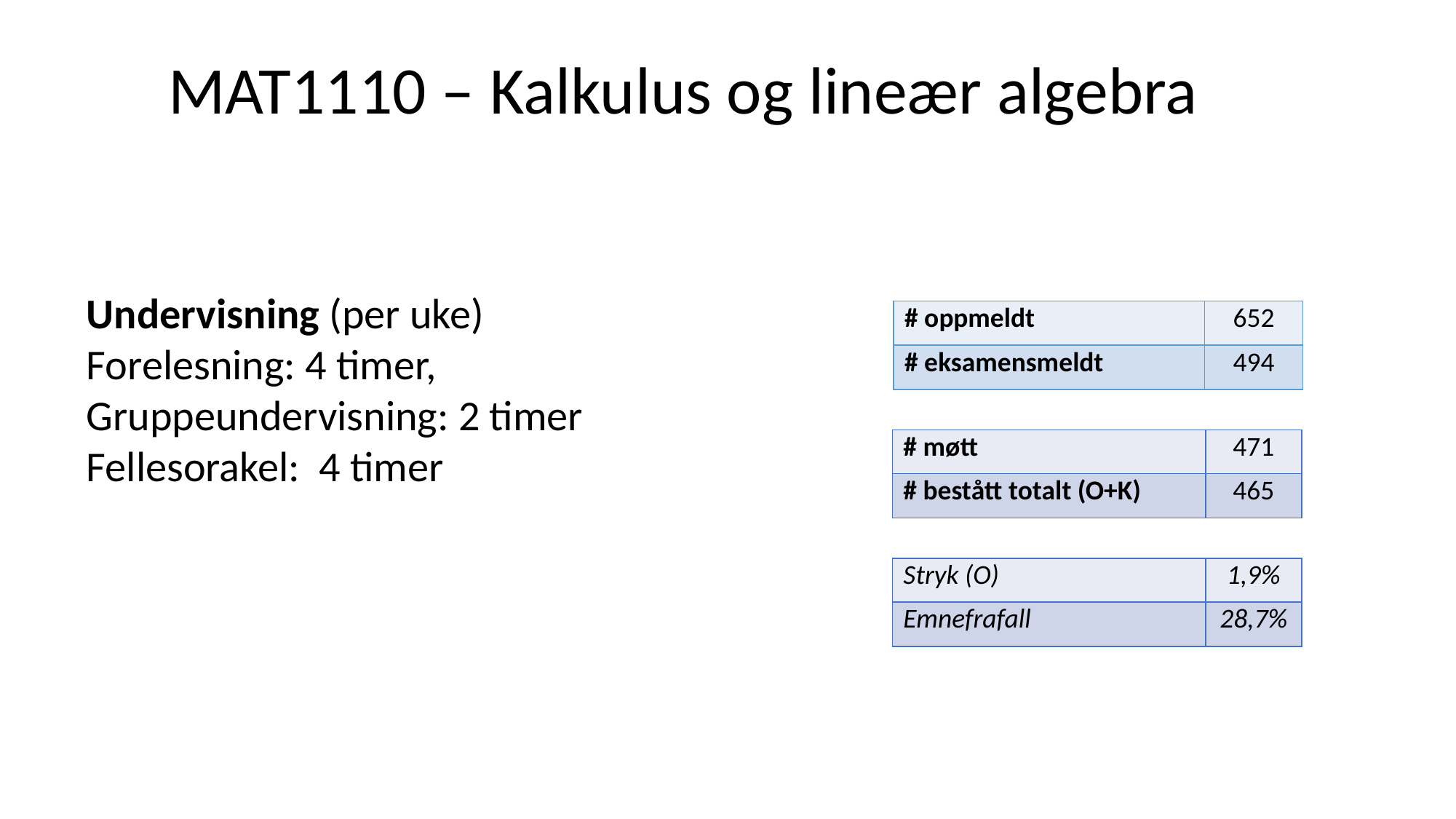

MAT1110 – Kalkulus og lineær algebra
Undervisning (per uke)
Forelesning: 4 timer,
Gruppeundervisning: 2 timer
Fellesorakel:  4 timer
| # oppmeldt | 652 |
| --- | --- |
| # eksamensmeldt | 494 |
| # møtt | 471 |
| --- | --- |
| # bestått totalt (O+K) | 465 |
| Stryk (O) | 1,9% |
| --- | --- |
| Emnefrafall | 28,7% |